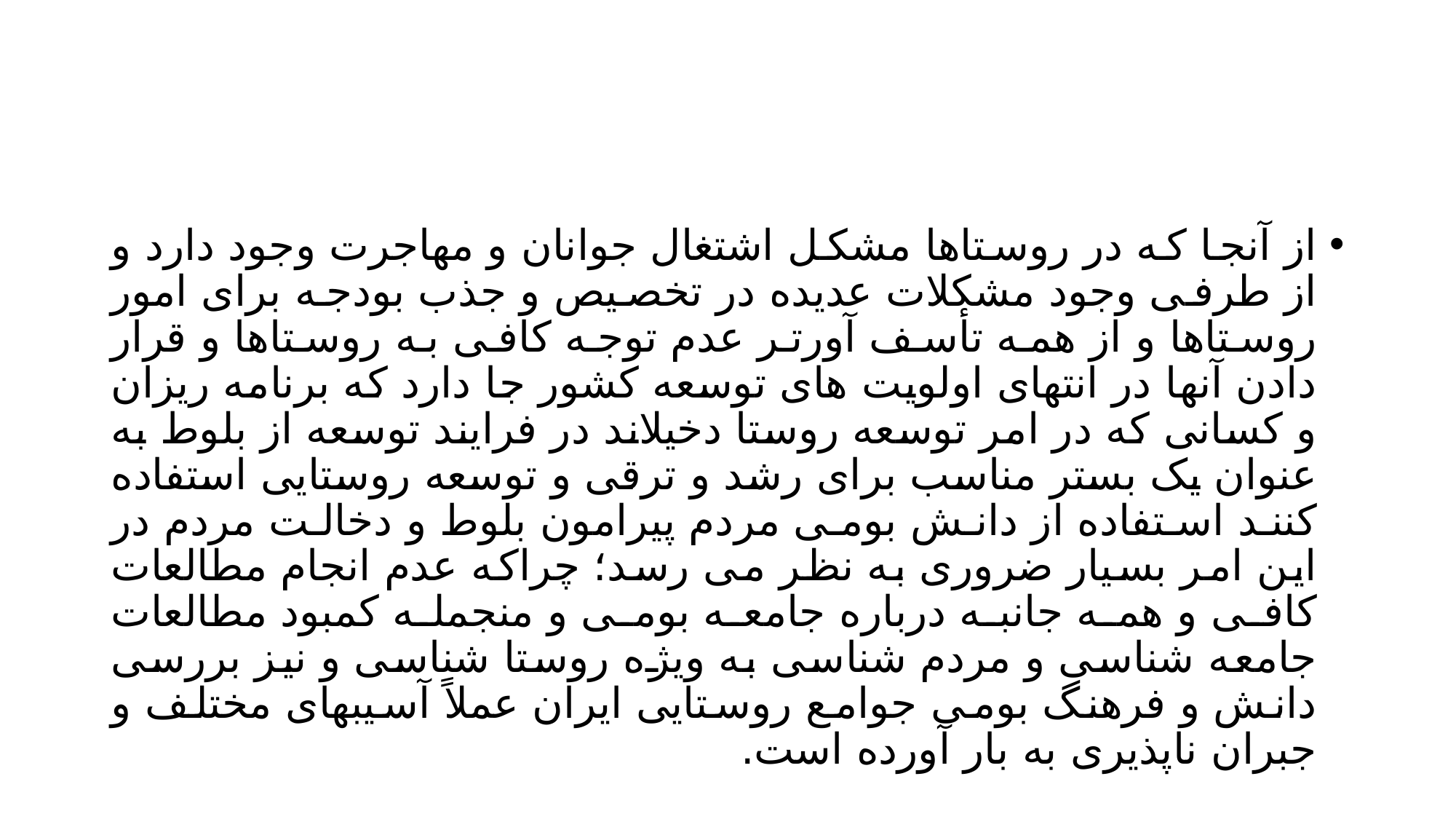

#
از آنجا که در روستاها مشکل اشتغال جوانان و مهاجرت وجود دارد و از طرفی وجود مشکلات عدیده در تخصیص و جذب بودجه برای امور روستاها و از همه تأسف آورتر عدم توجه کافی به روستاها و قرار دادن آنها در انتهای اولویت های توسعه کشور جا دارد که برنامه ریزان و کسانی که در امر توسعه روستا دخیلاند در فرایند توسعه از بلوط به عنوان یک بستر مناسب برای رشد و ترقی و توسعه روستایی استفاده کنند استفاده از دانش بومی مردم پیرامون بلوط و دخالت مردم در این امر بسیار ضروری به نظر می رسد؛ چراکه عدم انجام مطالعات کافی و همه جانبه درباره جامعه بومی و منجمله کمبود مطالعات جامعه شناسی و مردم شناسی به ویژه روستا شناسی و نیز بررسی دانش و فرهنگ بومی جوامع روستایی ایران عملاً آسیبهای مختلف و جبران ناپذیری به بار آورده است.